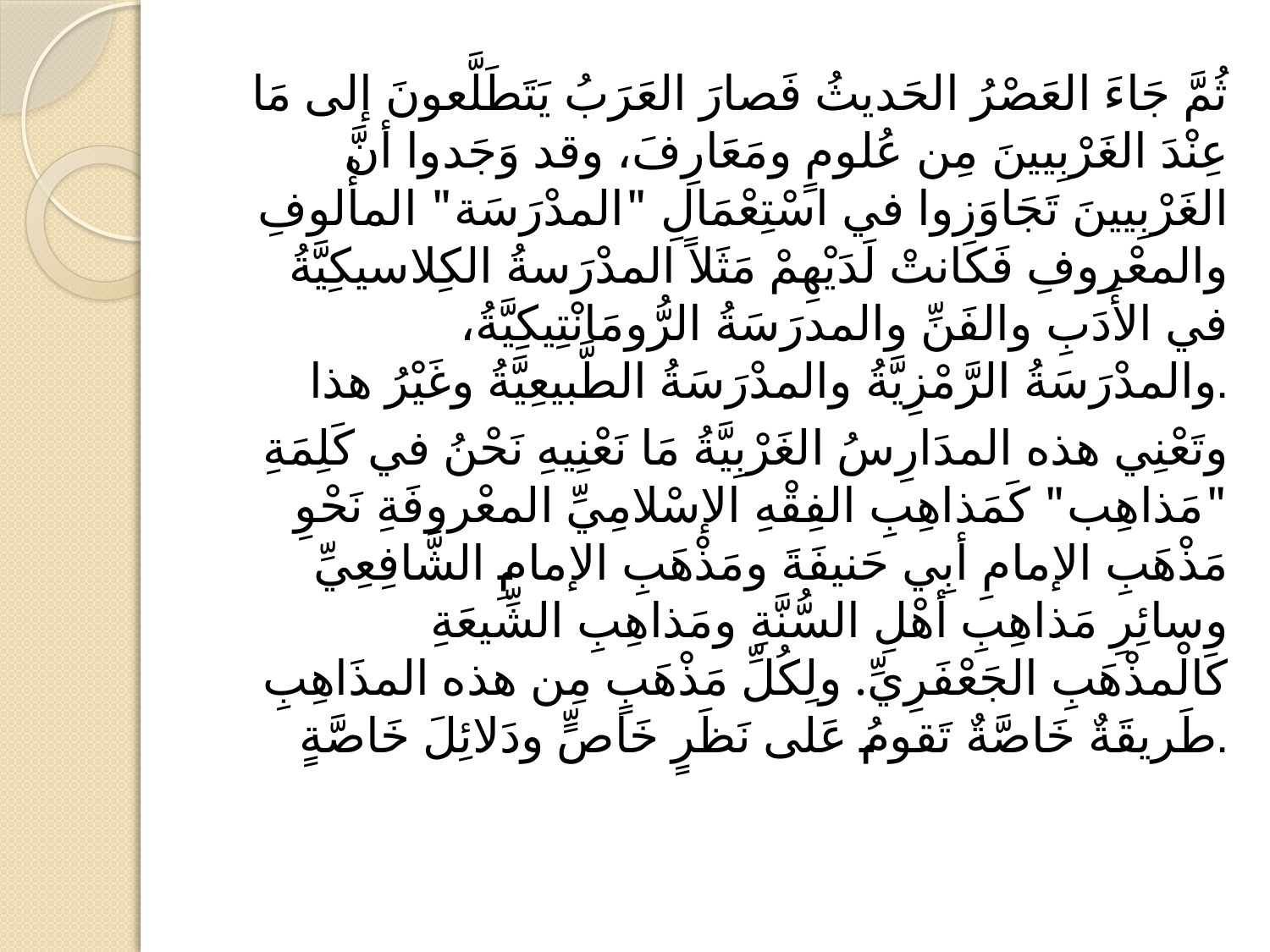

#
ثُمَّ جَاءَ العَصْرُ الحَديثُ فَصارَ العَرَبُ يَتَطَلَّعونَ إلى مَا عِنْدَ الغَرْبِيينَ مِن عُلومٍ ومَعَارِفَ، وقد وَجَدوا أنَّ الغَرْبِيينَ تَجَاوَزوا في اسْتِعْمَالِ "المدْرَسَة" المأْلوفِ والمعْروفِ فَكَانتْ لَدَيْهِمْ مَثَلاً المدْرَسةُ الكِلاسيكِيَّةُ في الأَدَبِ والفَنِّ والمدرَسَةُ الرُّومَانْتِيكِيَّةُ، والمدْرَسَةُ الرَّمْزِيَّةُ والمدْرَسَةُ الطَّبيعِيَّةُ وغَيْرُ هذا.
وتَعْنِي هذه المدَارِسُ الغَرْبِيَّةُ مَا نَعْنِيهِ نَحْنُ في كَلِمَةِ "مَذاهِب" كَمَذاهِبِ الفِقْهِ الإسْلامِيِّ المعْروفَةِ نَحْوِ مَذْهَبِ الإمامِ أبِي حَنيفَةَ ومَذْهَبِ الإمامِ الشَّافِعِيِّ وسائِرِ مَذاهِبِ أهْلِ السُّنَّةِ ومَذاهِبِ الشِّيعَةِ كَالْمذْهَبِ الجَعْفَرِيِّ. ولِكُلِّ مَذْهَبٍ مِن هذه المذَاهِبِ طَريقَةٌ خَاصَّةٌ تَقومُ عَلى نَظَرٍ خَاصٍّ ودَلائِلَ خَاصَّةٍ.